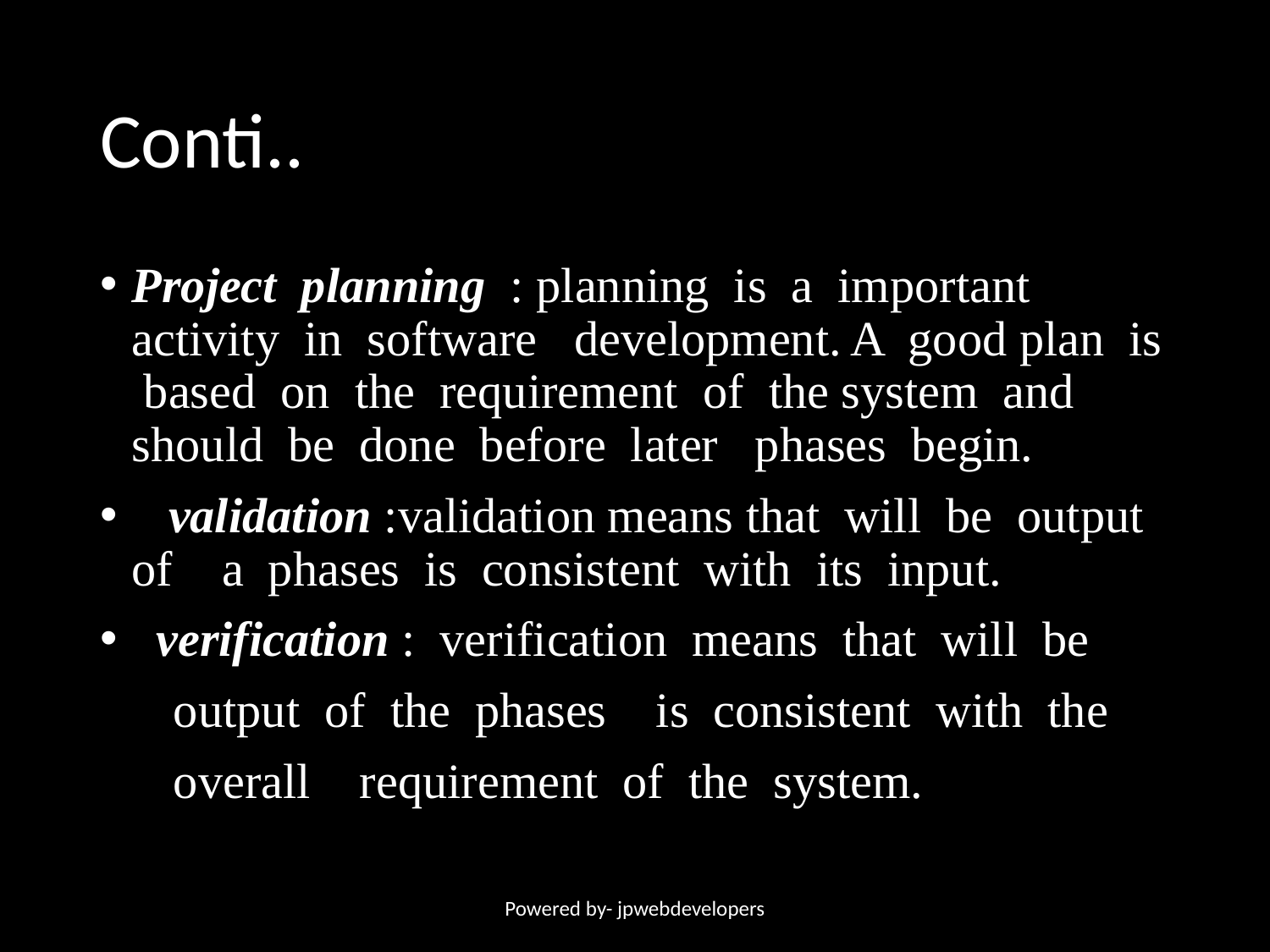

# Conti..
Project  planning  : planning  is  a  important  activity  in  software   development. A  good plan  is  based  on  the  requirement  of  the system  and  should  be  done  before  later   phases  begin.
   validation :validation means that  will  be  output  of    a  phases  is  consistent  with  its  input.
  verification :  verification  means  that  will  be
      output  of  the  phases    is  consistent  with  the
      overall    requirement  of  the  system.
Powered by- jpwebdevelopers